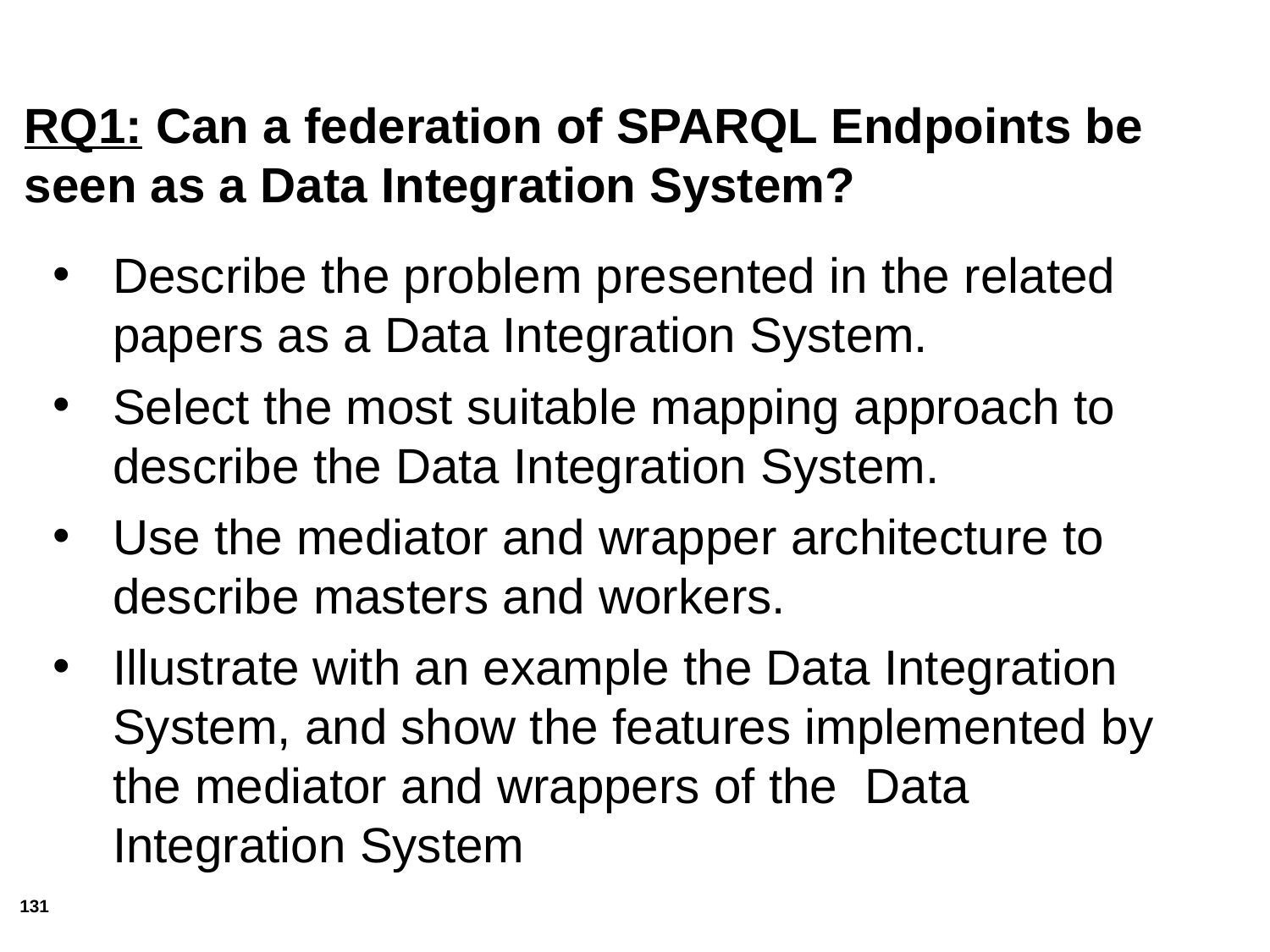

# RQ1: Can a federation of SPARQL Endpoints be seen as a Data Integration System?
Describe the problem presented in the related papers as a Data Integration System.
Select the most suitable mapping approach to describe the Data Integration System.
Use the mediator and wrapper architecture to describe masters and workers.
Illustrate with an example the Data Integration System, and show the features implemented by the mediator and wrappers of the  Data Integration System